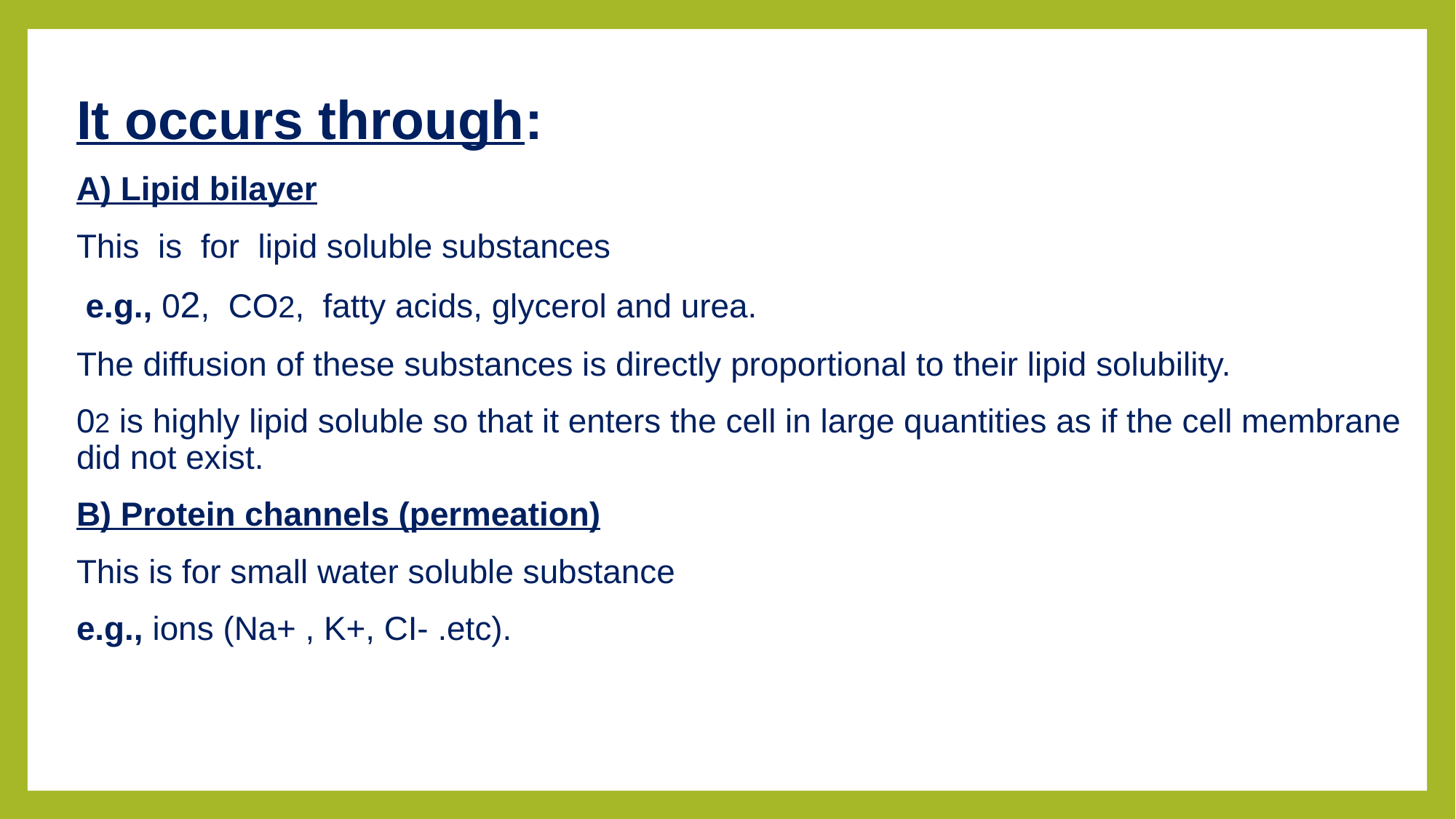

It occurs through:
A) Lipid bilayer
This  is  for  lipid soluble substances
 e.g., 02,  CO2,  fatty acids, glycerol and urea.
The diffusion of these substances is directly proportional to their lipid solubility.
02 is highly lipid soluble so that it enters the cell in large quantities as if the cell membrane did not exist.
B) Protein channels (permeation)
This is for small water soluble substance
e.g., ions (Na+ , K+, CI- .etc).